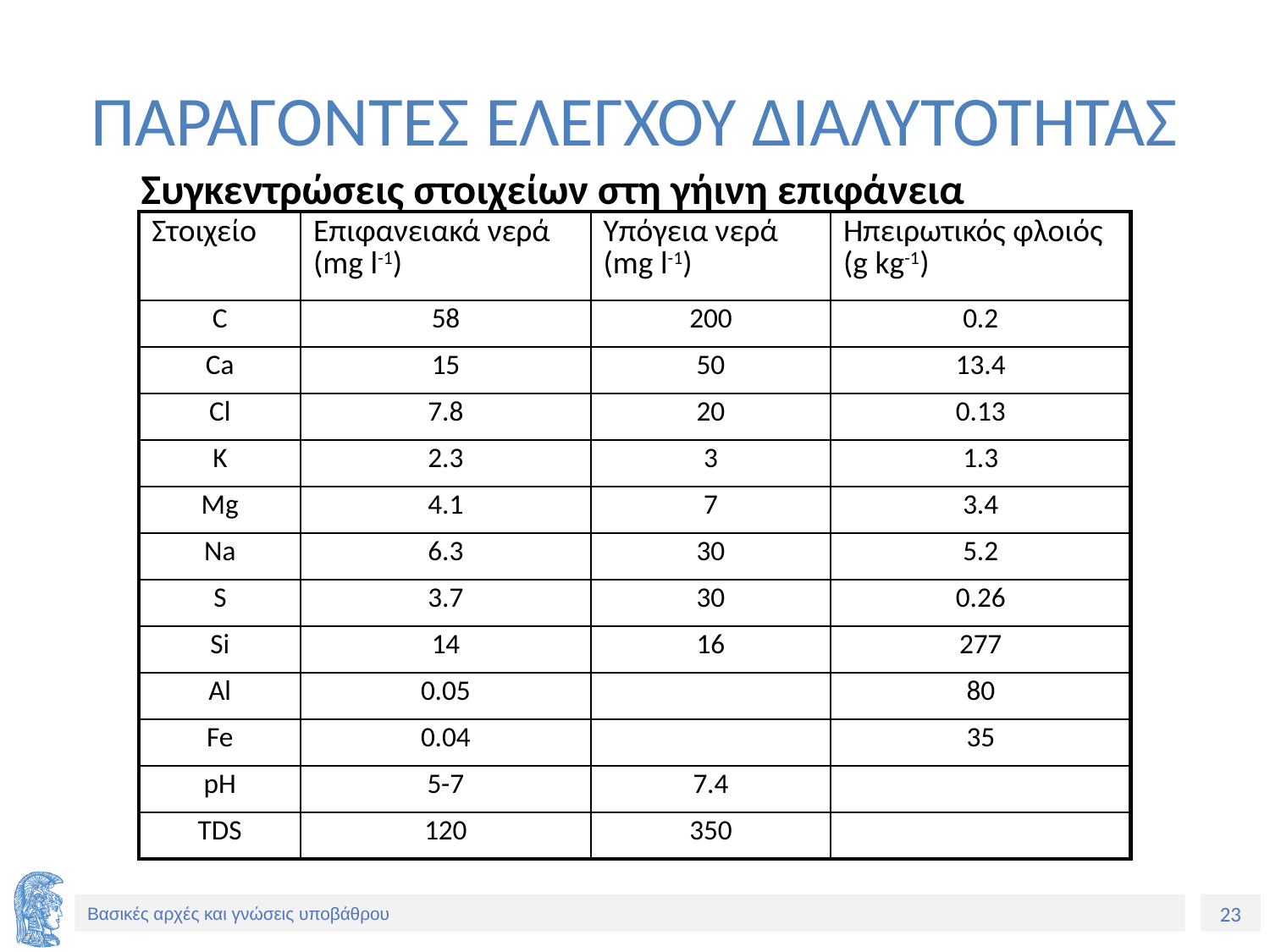

# ΠΑΡΑΓΟΝΤΕΣ ΕΛΕΓΧΟΥ ΔΙΑΛΥΤΟΤΗΤΑΣ
Συγκεντρώσεις στοιχείων στη γήινη επιφάνεια
| Στοιχείο | Επιφανειακά νερά (mg l-1) | Υπόγεια νερά (mg l-1) | Ηπειρωτικός φλοιός (g kg-1) |
| --- | --- | --- | --- |
| C | 58 | 200 | 0.2 |
| Ca | 15 | 50 | 13.4 |
| Cl | 7.8 | 20 | 0.13 |
| K | 2.3 | 3 | 1.3 |
| Mg | 4.1 | 7 | 3.4 |
| Na | 6.3 | 30 | 5.2 |
| S | 3.7 | 30 | 0.26 |
| Si | 14 | 16 | 277 |
| Al | 0.05 |  | 80 |
| Fe | 0.04 |  | 35 |
| pH | 5-7 | 7.4 |  |
| TDS | 120 | 350 |  |